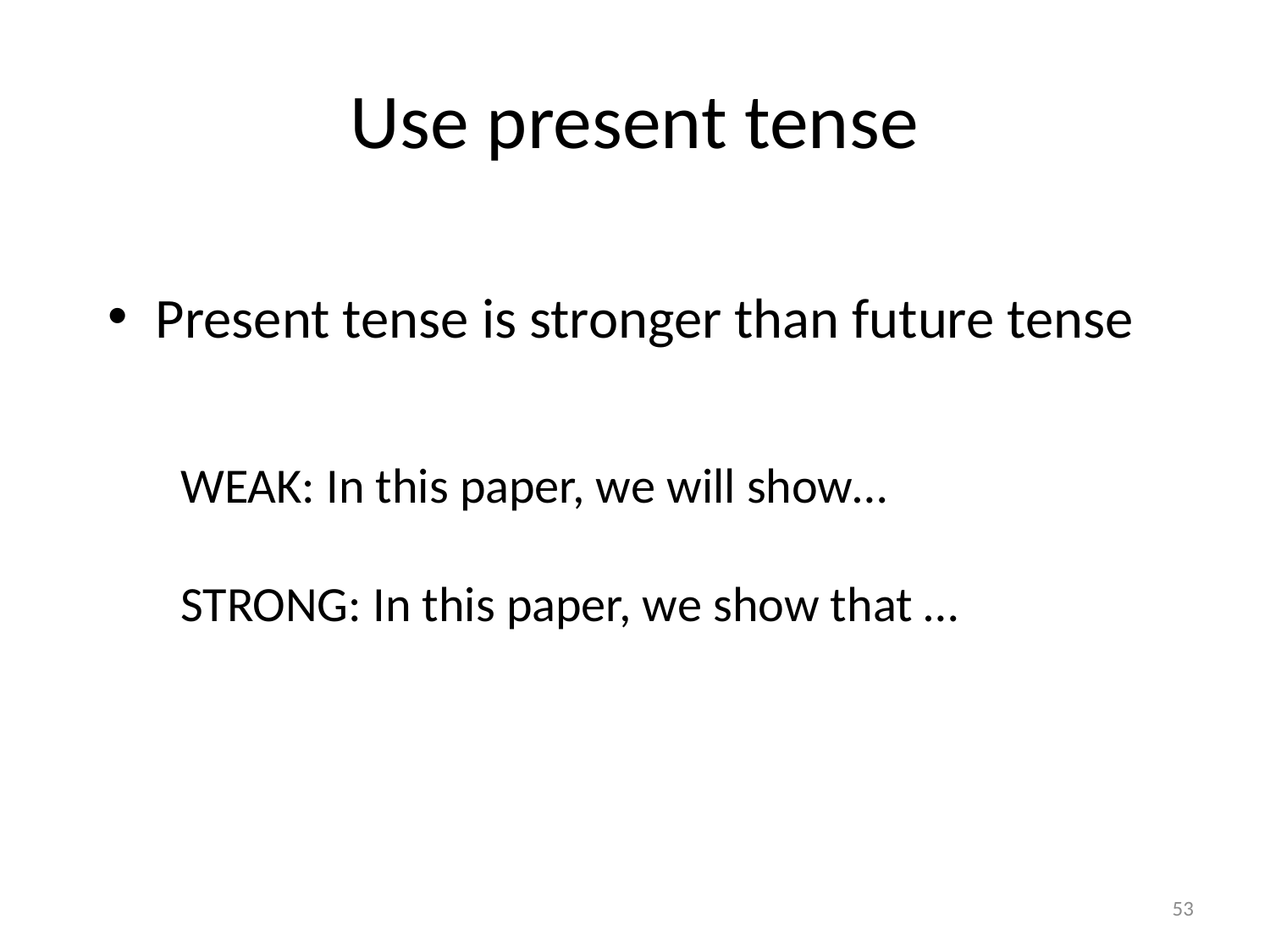

# Use present tense
Present tense is stronger than future tense
WEAK: In this paper, we will show…

STRONG: In this paper, we show that …
53